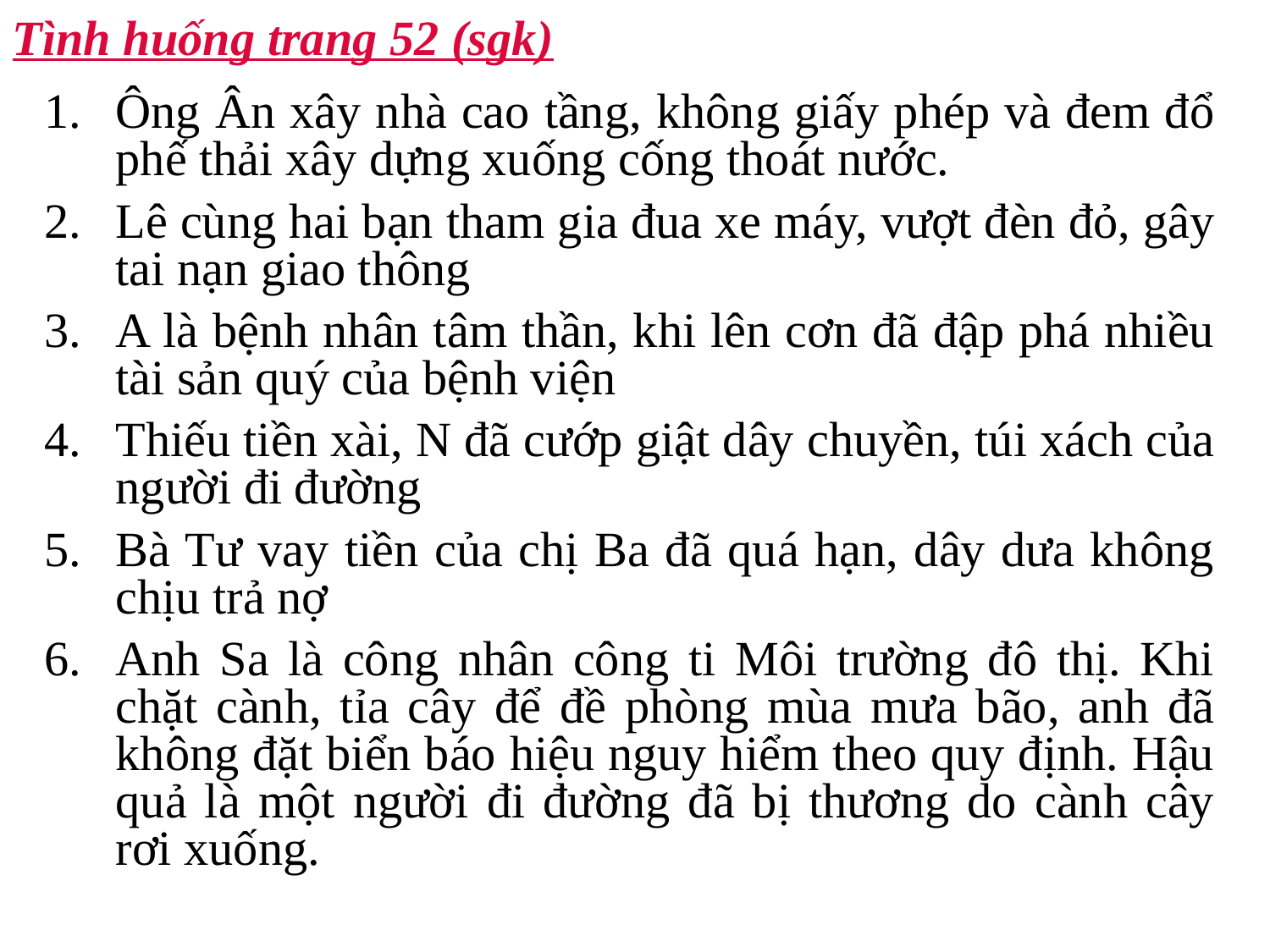

Tình huống trang 52 (sgk)

Ông Ân xây nhà cao tầng, không giấy phép và đem đổ phế thải xây dựng xuống cống thoát nước.
Lê cùng hai bạn tham gia đua xe máy, vượt đèn đỏ, gây tai nạn giao thông
A là bệnh nhân tâm thần, khi lên cơn đã đập phá nhiều tài sản quý của bệnh viện
Thiếu tiền xài, N đã cướp giật dây chuyền, túi xách của người đi đường
Bà Tư vay tiền của chị Ba đã quá hạn, dây dưa không chịu trả nợ
Anh Sa là công nhân công ti Môi trường đô thị. Khi chặt cành, tỉa cây để đề phòng mùa mưa bão, anh đã không đặt biển báo hiệu nguy hiểm theo quy định. Hậu quả là một người đi đường đã bị thương do cành cây rơi xuống.